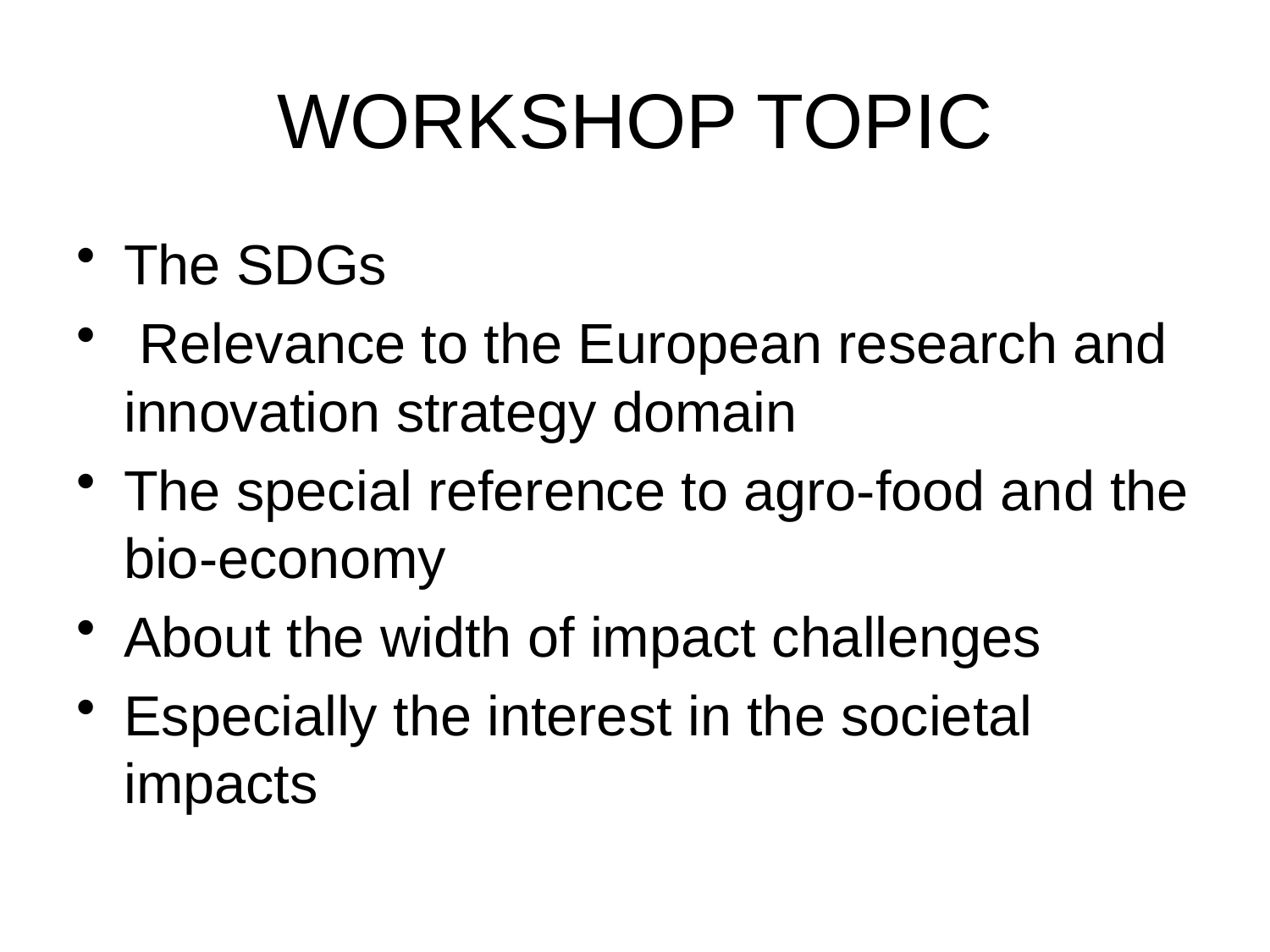

# WORKSHOP TOPIC
The SDGs
 Relevance to the European research and innovation strategy domain
The special reference to agro-food and the bio-economy
About the width of impact challenges
Especially the interest in the societal impacts